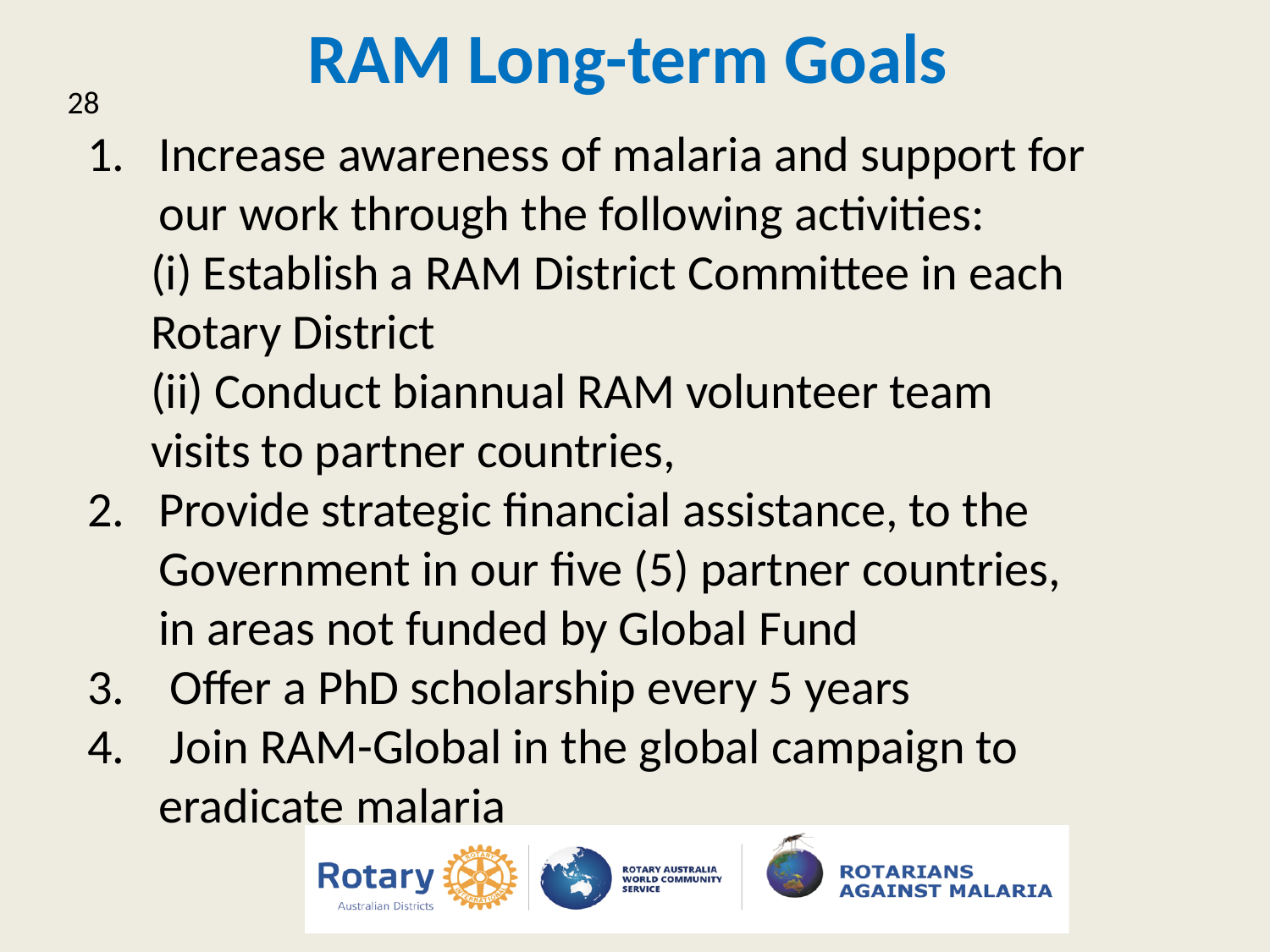

RAM Long-term Goals
28
Increase awareness of malaria and support for our work through the following activities:
(i) Establish a RAM District Committee in each Rotary District
(ii) Conduct biannual RAM volunteer team visits to partner countries,
Provide strategic financial assistance, to the Government in our five (5) partner countries, in areas not funded by Global Fund
 Offer a PhD scholarship every 5 years
 Join RAM-Global in the global campaign to eradicate malaria